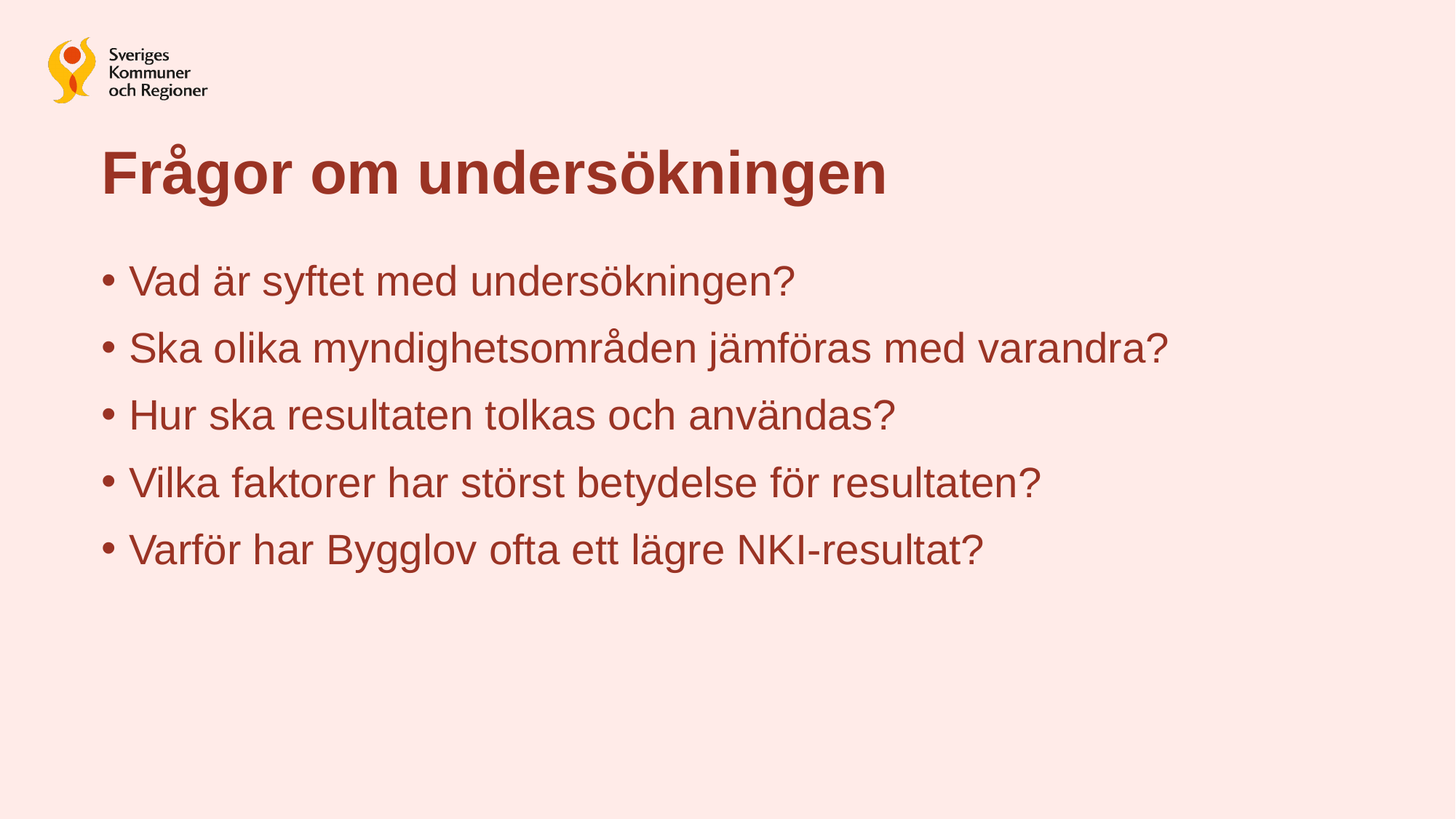

# Frågor om undersökningen
Vad är syftet med undersökningen?
Ska olika myndighetsområden jämföras med varandra?
Hur ska resultaten tolkas och användas?
Vilka faktorer har störst betydelse för resultaten?
Varför har Bygglov ofta ett lägre NKI-resultat?